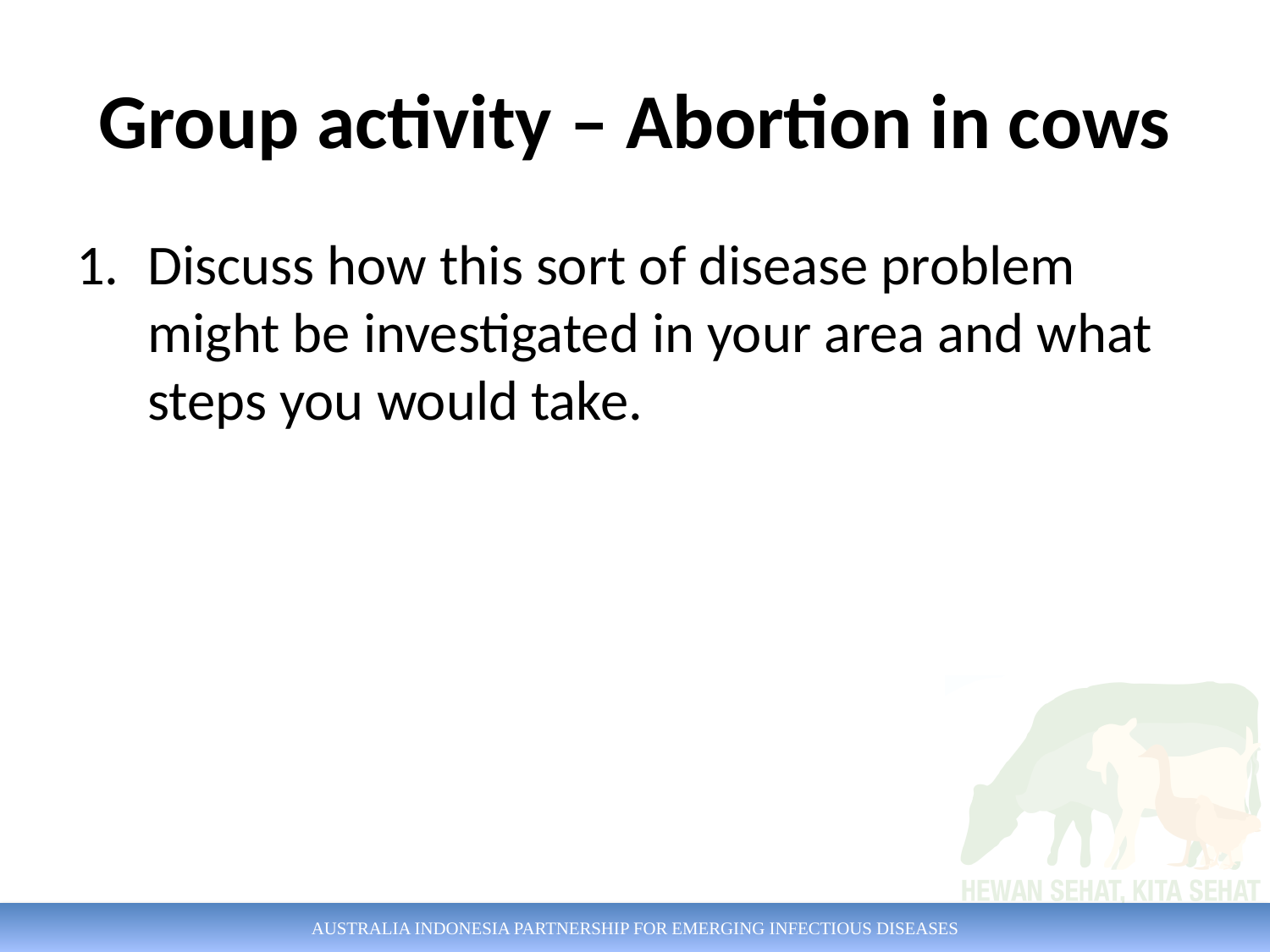

# Group activity – Abortion in cows
Discuss how this sort of disease problem might be investigated in your area and what steps you would take.